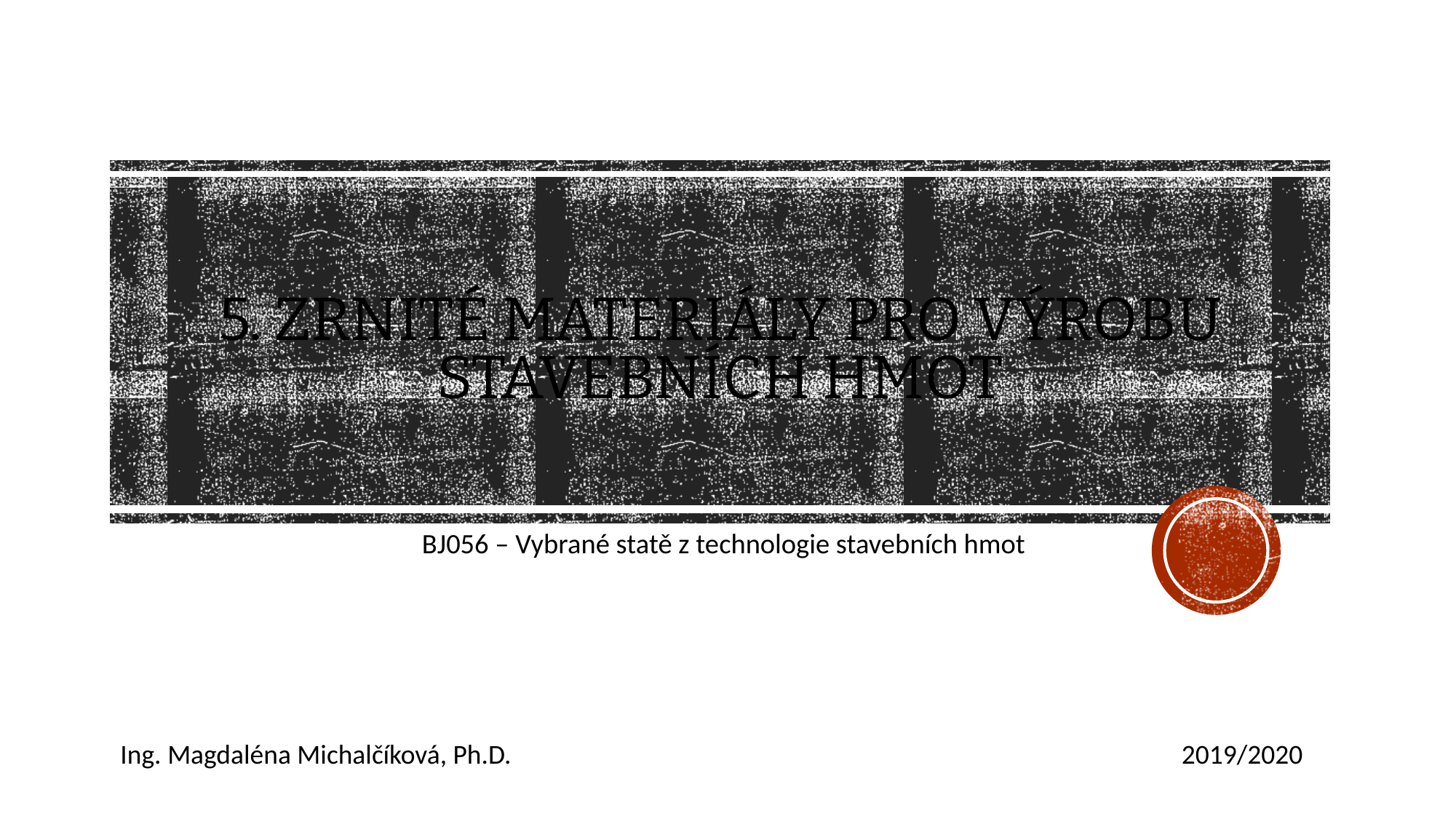

# 5. Zrnité materiály pro výrobu stavebních hmot
BJ056 – Vybrané statě z technologie stavebních hmot
Ing. Magdaléna Michalčíková, Ph.D.
2019/2020